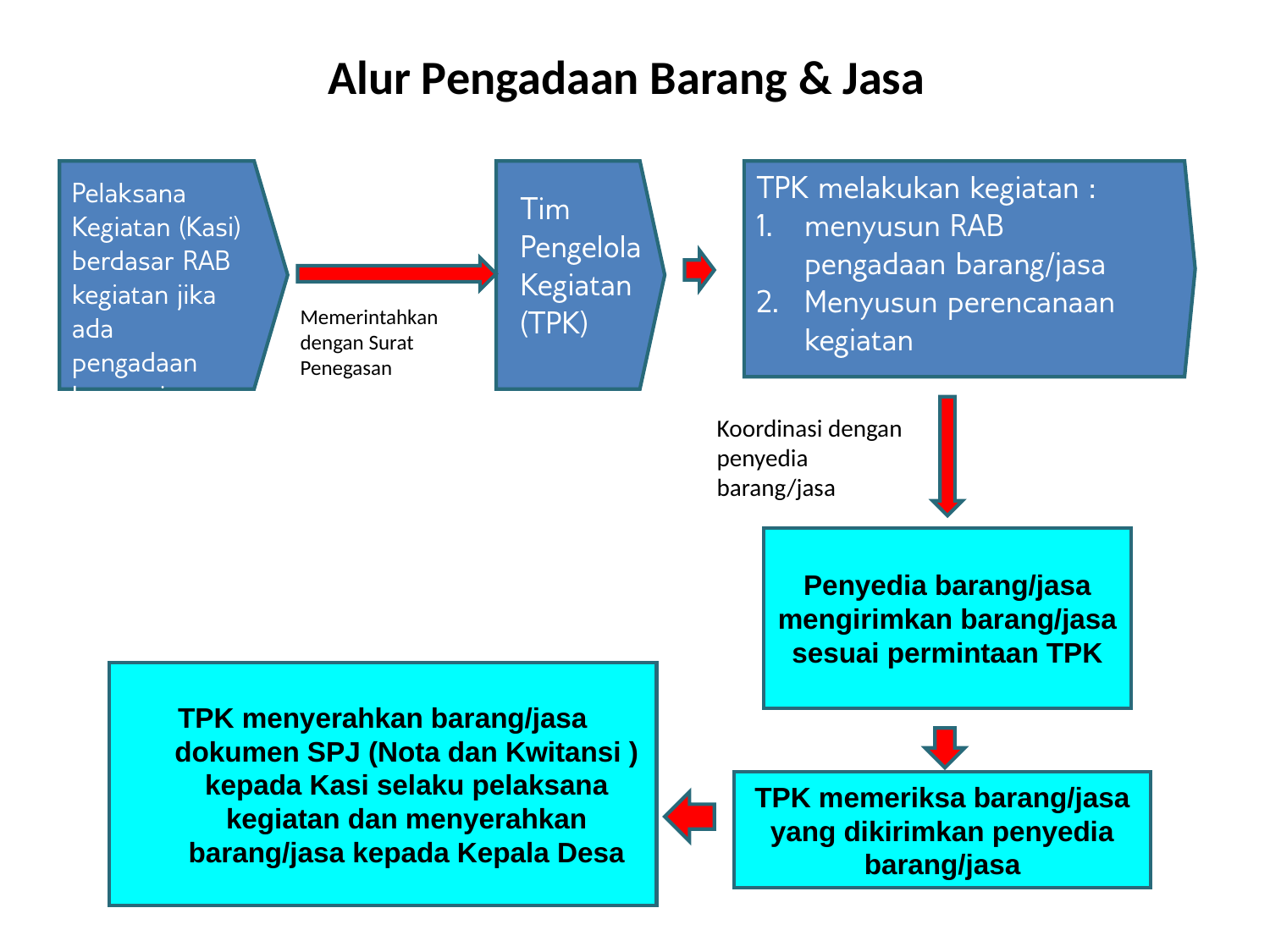

Alur Pengadaan Barang & Jasa

TPK melakukan kegiatan :
menyusun RAB pengadaan barang/jasa
Menyusun perencanaan kegiatan
Pelaksana Kegiatan (Kasi) berdasar RAB kegiatan jika ada pengadaan barang jasa
Tim Pengelola Kegiatan (TPK)

Memerintahkan dengan Surat Penegasan

Koordinasi dengan penyedia barang/jasa
Penyedia barang/jasa mengirimkan barang/jasa sesuai permintaan TPK
TPK menyerahkan barang/jasa dokumen SPJ (Nota dan Kwitansi ) kepada Kasi selaku pelaksana kegiatan dan menyerahkan barang/jasa kepada Kepala Desa

TPK memeriksa barang/jasa yang dikirimkan penyedia barang/jasa